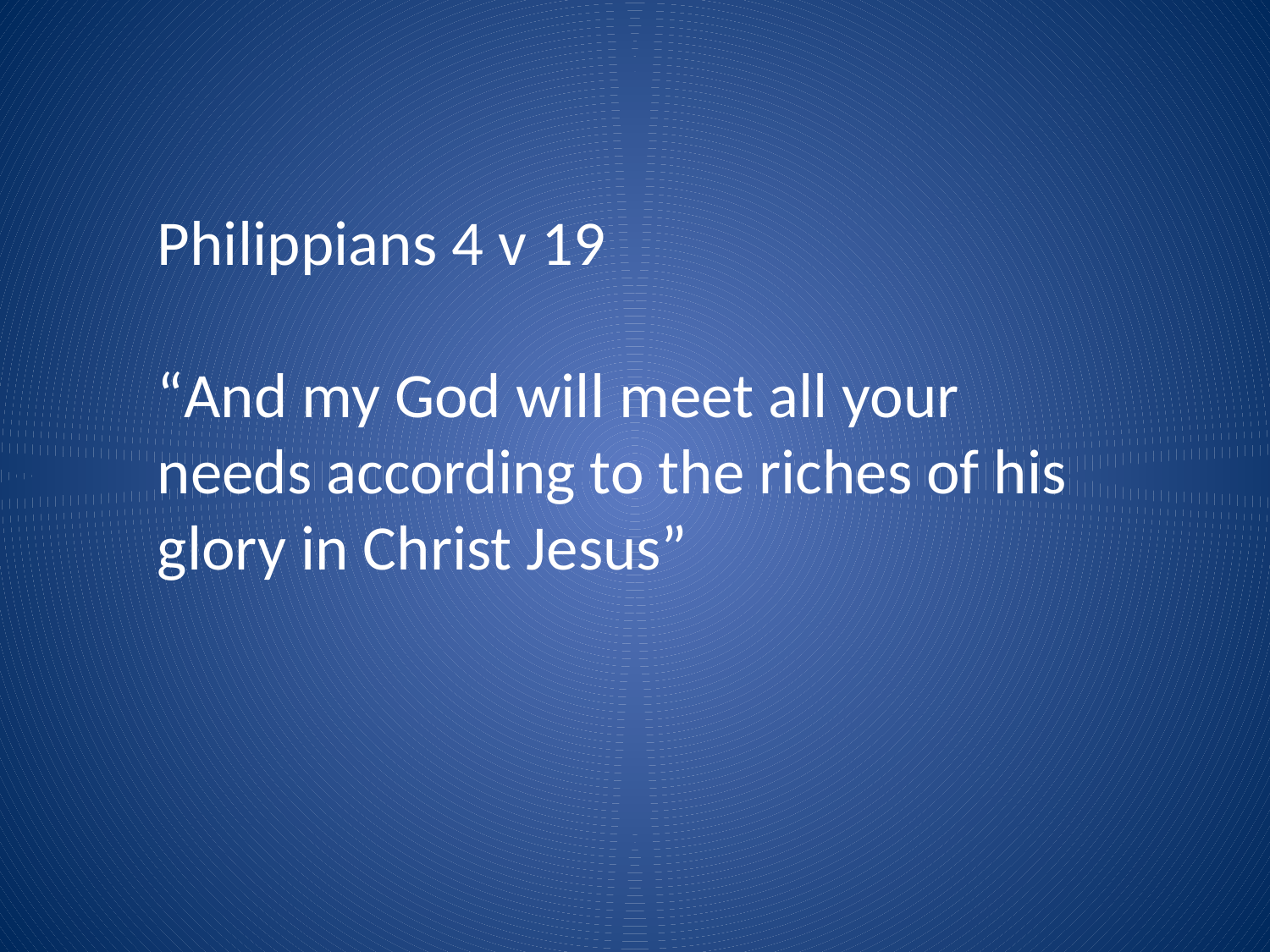

Philippians 4 v 19

“And my God will meet all your needs according to the riches of his glory in Christ Jesus”